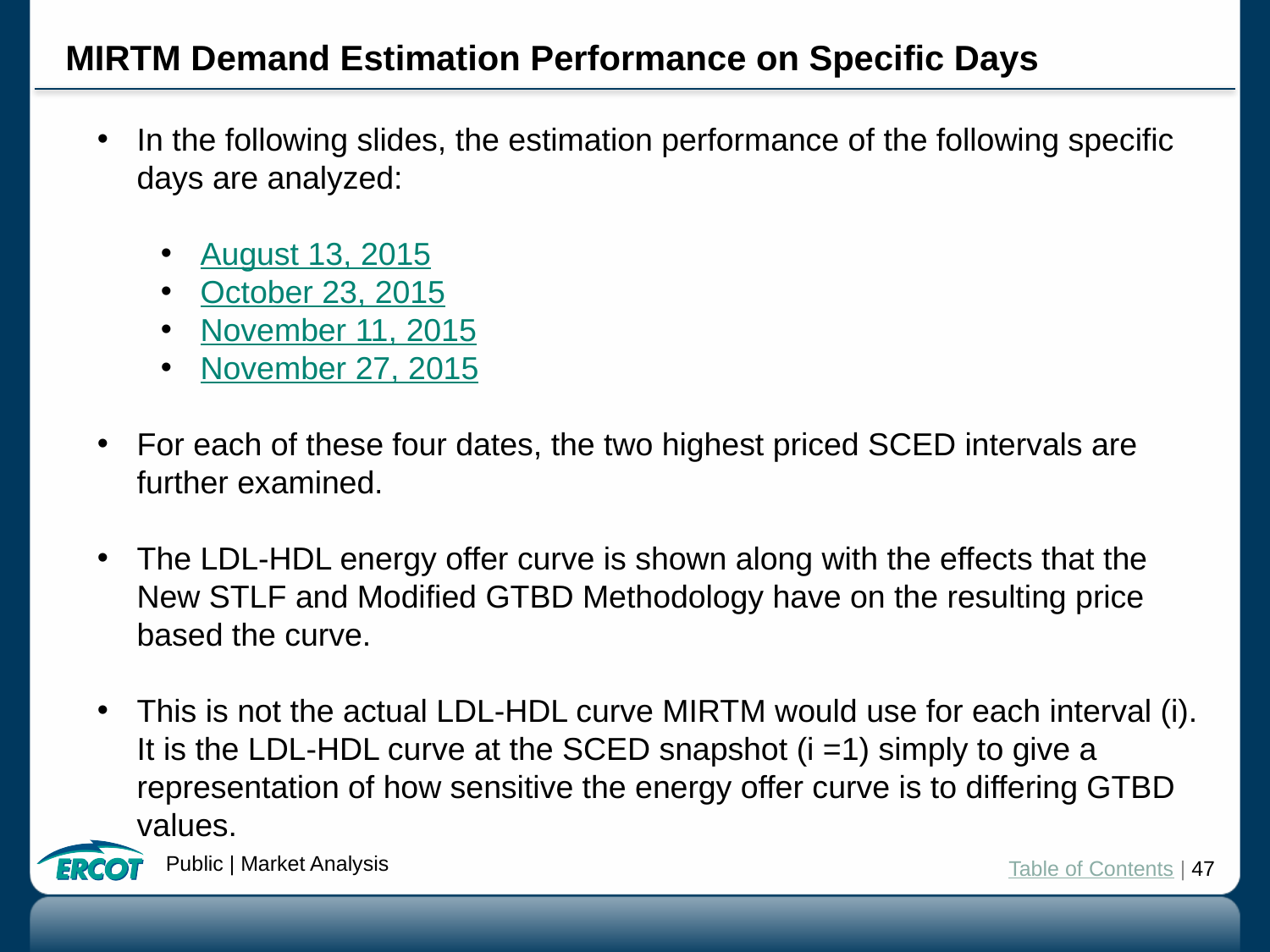

# MIRTM Demand Estimation Performance on Specific Days
In the following slides, the estimation performance of the following specific days are analyzed:

August 13, 2015
October 23, 2015
November 11, 2015
November 27, 2015

For each of these four dates, the two highest priced SCED intervals are further examined.

The LDL-HDL energy offer curve is shown along with the effects that the New STLF and Modified GTBD Methodology have on the resulting price based the curve.

This is not the actual LDL-HDL curve MIRTM would use for each interval (i). It is the LDL-HDL curve at the SCED snapshot (i =1) simply to give a representation of how sensitive the energy offer curve is to differing GTBD values.